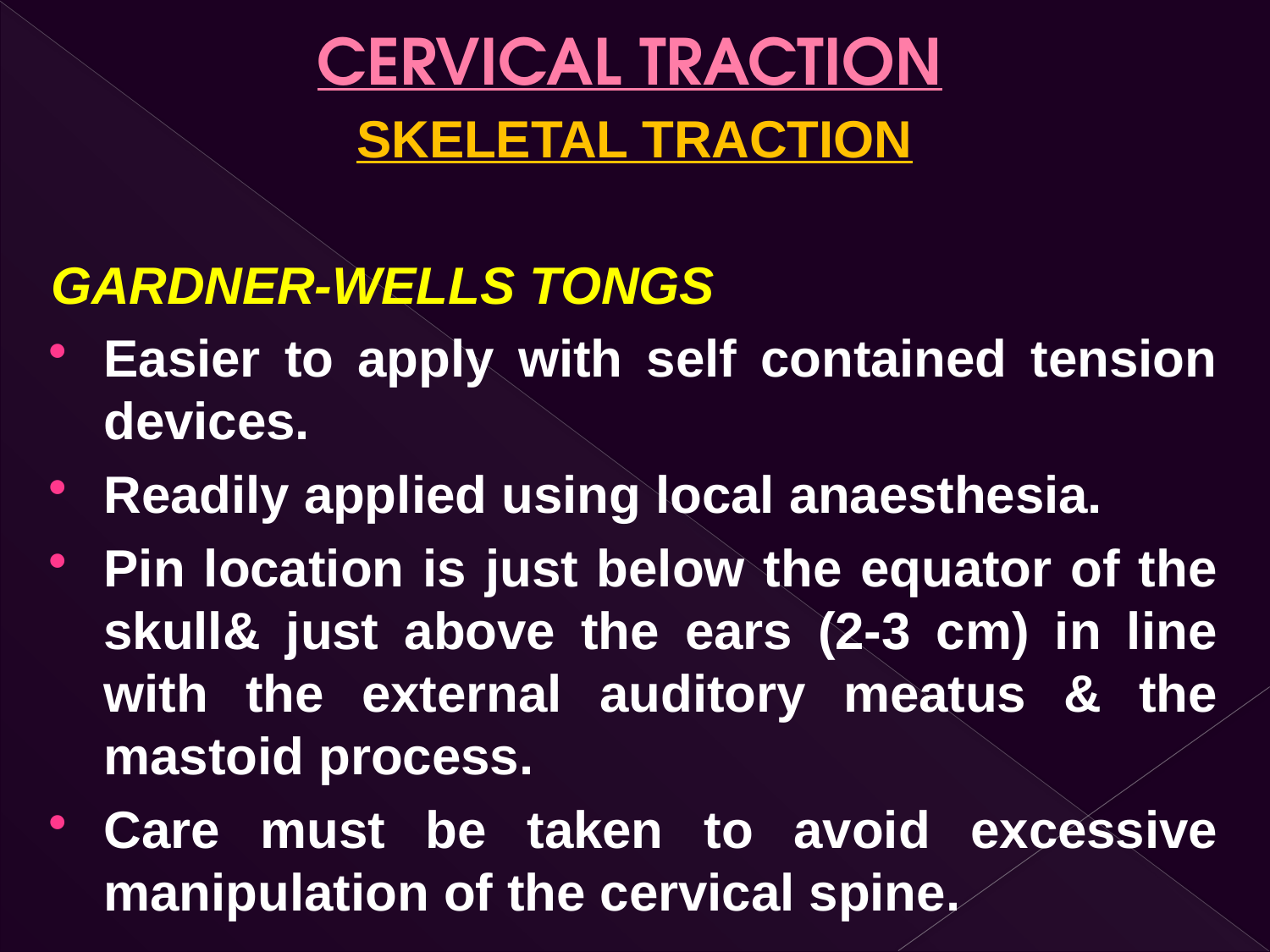

# CERVICAL TRACTION
SKELETAL TRACTION

GARDNER-WELLS TONGS
Easier to apply with self contained tension devices.
Readily applied using local anaesthesia.
Pin location is just below the equator of the skull& just above the ears (2-3 cm) in line with the external auditory meatus & the mastoid process.
Care must be taken to avoid excessive manipulation of the cervical spine.